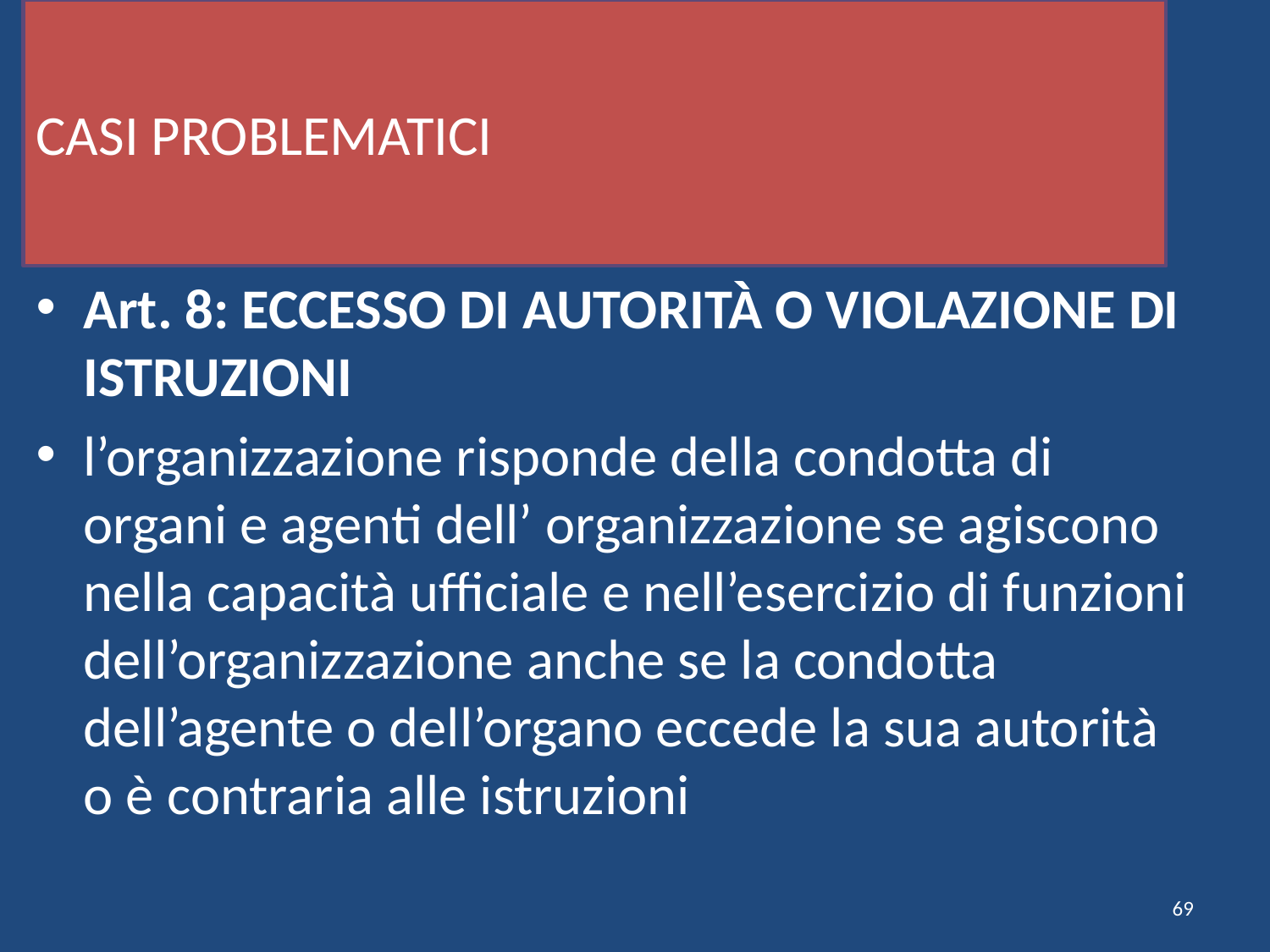

# CASI PROBLEMATICI
Art. 8: ECCESSO DI AUTORITÀ O VIOLAZIONE DI ISTRUZIONI
l’organizzazione risponde della condotta di organi e agenti dell’ organizzazione se agiscono nella capacità ufficiale e nell’esercizio di funzioni dell’organizzazione anche se la condotta dell’agente o dell’organo eccede la sua autorità o è contraria alle istruzioni

69